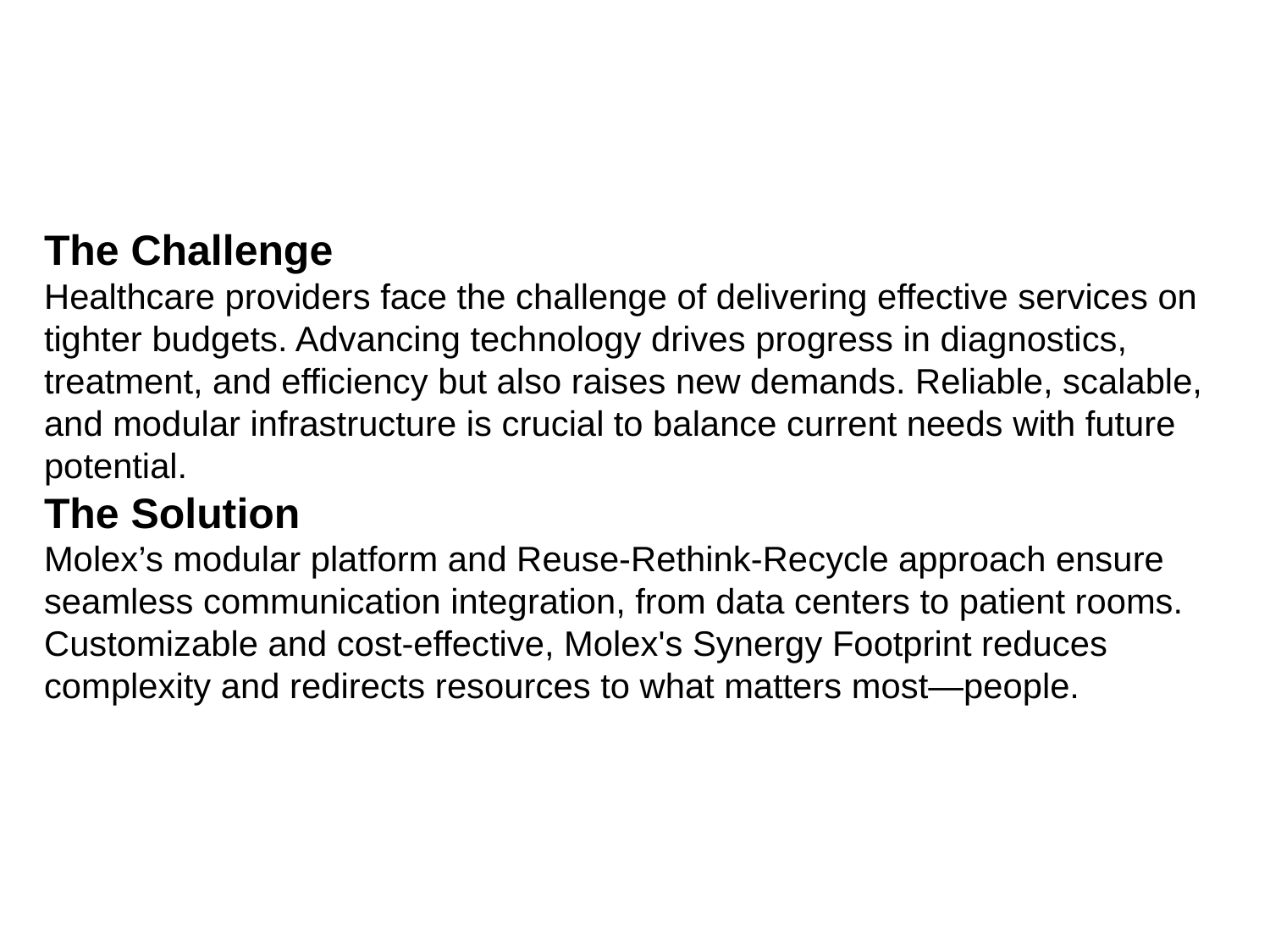

#
The Challenge
Healthcare providers face the challenge of delivering effective services on tighter budgets. Advancing technology drives progress in diagnostics, treatment, and efficiency but also raises new demands. Reliable, scalable, and modular infrastructure is crucial to balance current needs with future potential.
The Solution
Molex’s modular platform and Reuse-Rethink-Recycle approach ensure seamless communication integration, from data centers to patient rooms. Customizable and cost-effective, Molex's Synergy Footprint reduces complexity and redirects resources to what matters most—people.